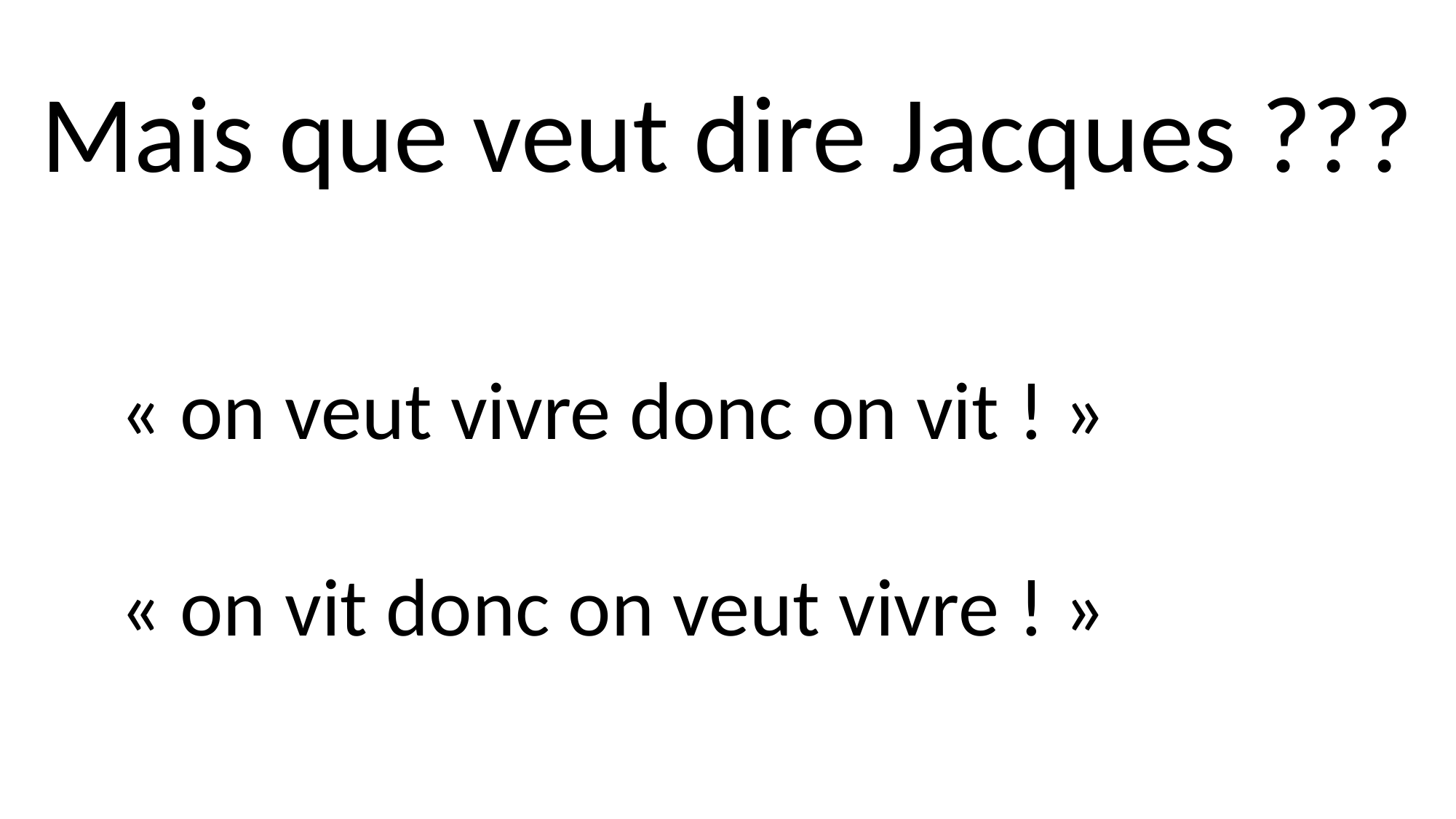

Mais que veut dire Jacques ???

	« on veut vivre donc on vit ! »

	« on vit donc on veut vivre ! »